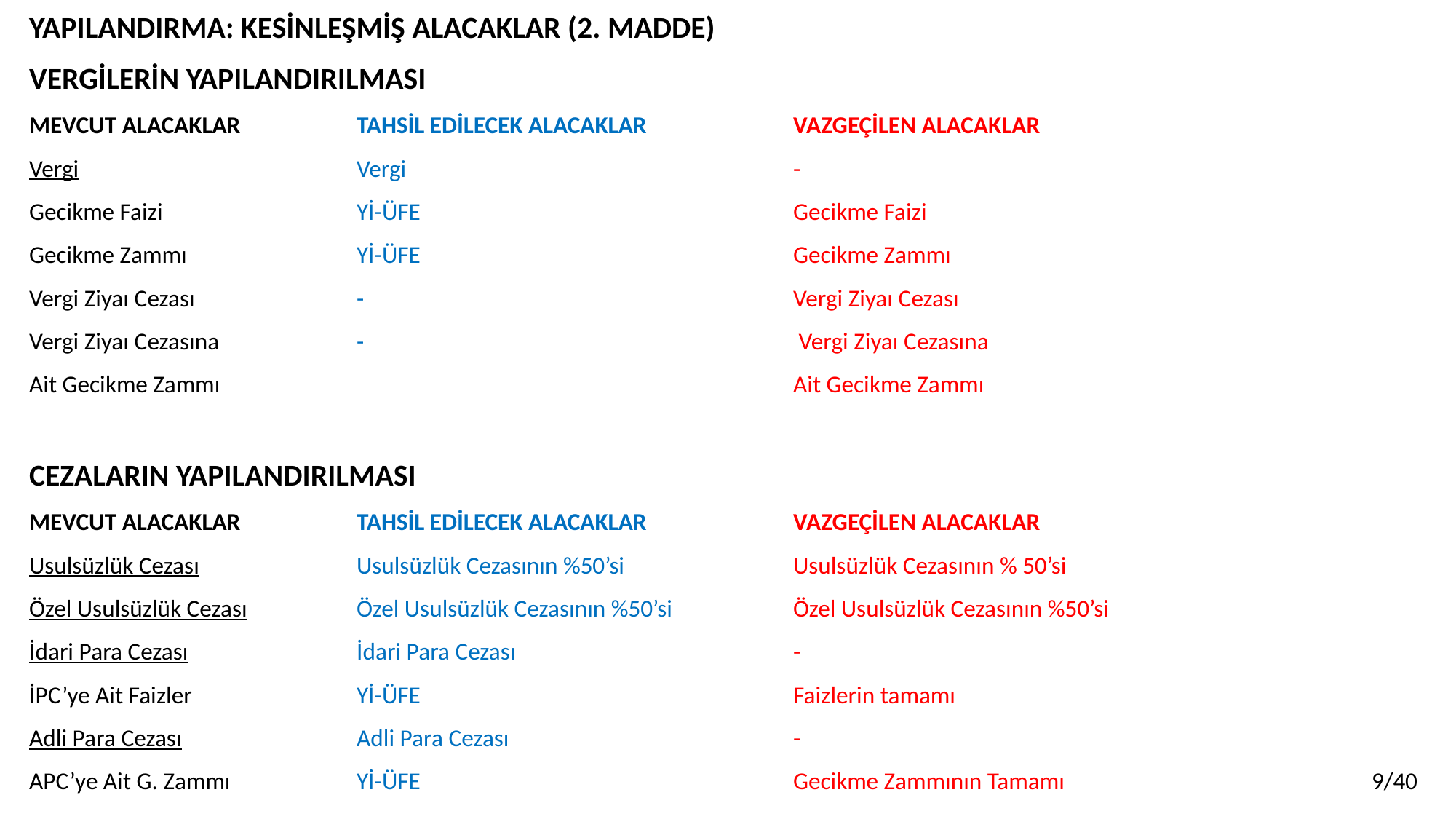

YAPILANDIRMA: KESİNLEŞMİŞ ALACAKLAR (2. MADDE)
VERGİLERİN YAPILANDIRILMASI
MEVCUT ALACAKLAR		TAHSİL EDİLECEK ALACAKLAR		VAZGEÇİLEN ALACAKLAR
Vergi				Vergi				-
Gecikme Faizi		Yİ-ÜFE				Gecikme Faizi
Gecikme Zammı		Yİ-ÜFE				Gecikme Zammı
Vergi Ziyaı Cezası		-				Vergi Ziyaı Cezası
Vergi Ziyaı Cezasına		-				 Vergi Ziyaı Cezasına
Ait Gecikme Zammı						Ait Gecikme Zammı

CEZALARIN YAPILANDIRILMASI
MEVCUT ALACAKLAR		TAHSİL EDİLECEK ALACAKLAR		VAZGEÇİLEN ALACAKLAR
Usulsüzlük Cezası		Usulsüzlük Cezasının %50’si		Usulsüzlük Cezasının % 50’si
Özel Usulsüzlük Cezası	Özel Usulsüzlük Cezasının %50’si		Özel Usulsüzlük Cezasının %50’si
İdari Para Cezası		İdari Para Cezası			-
İPC’ye Ait Faizler		Yİ-ÜFE				Faizlerin tamamı
Adli Para Cezası		Adli Para Cezası			-
APC’ye Ait G. Zammı		Yİ-ÜFE				Gecikme Zammının Tamamı			      9/40